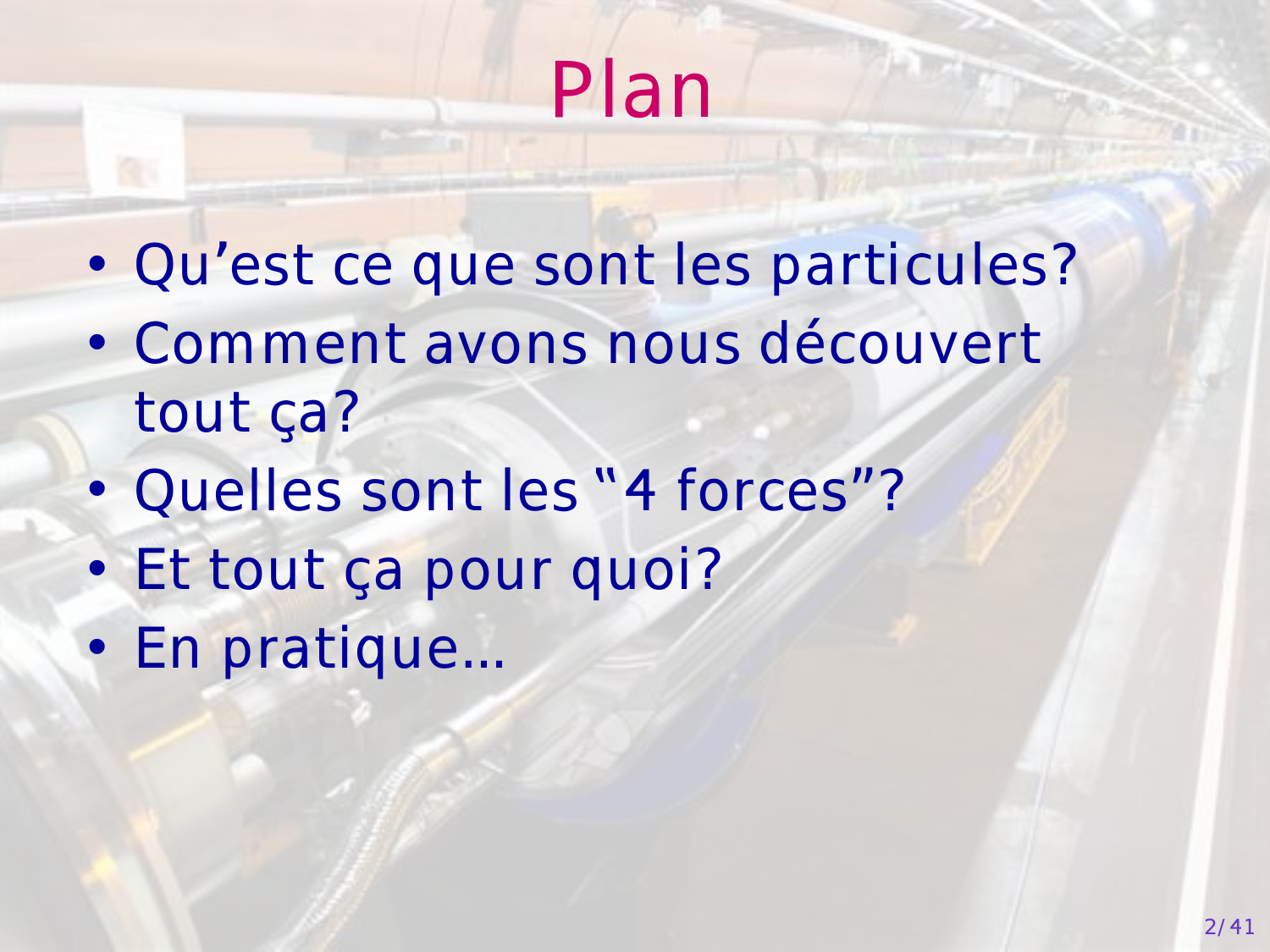

# Plan
Qu’est ce que sont les particules?
Comment avons nous découvert tout ça?
Quelles sont les “4 forces”?
Et tout ça pour quoi?
En pratique…
2/41